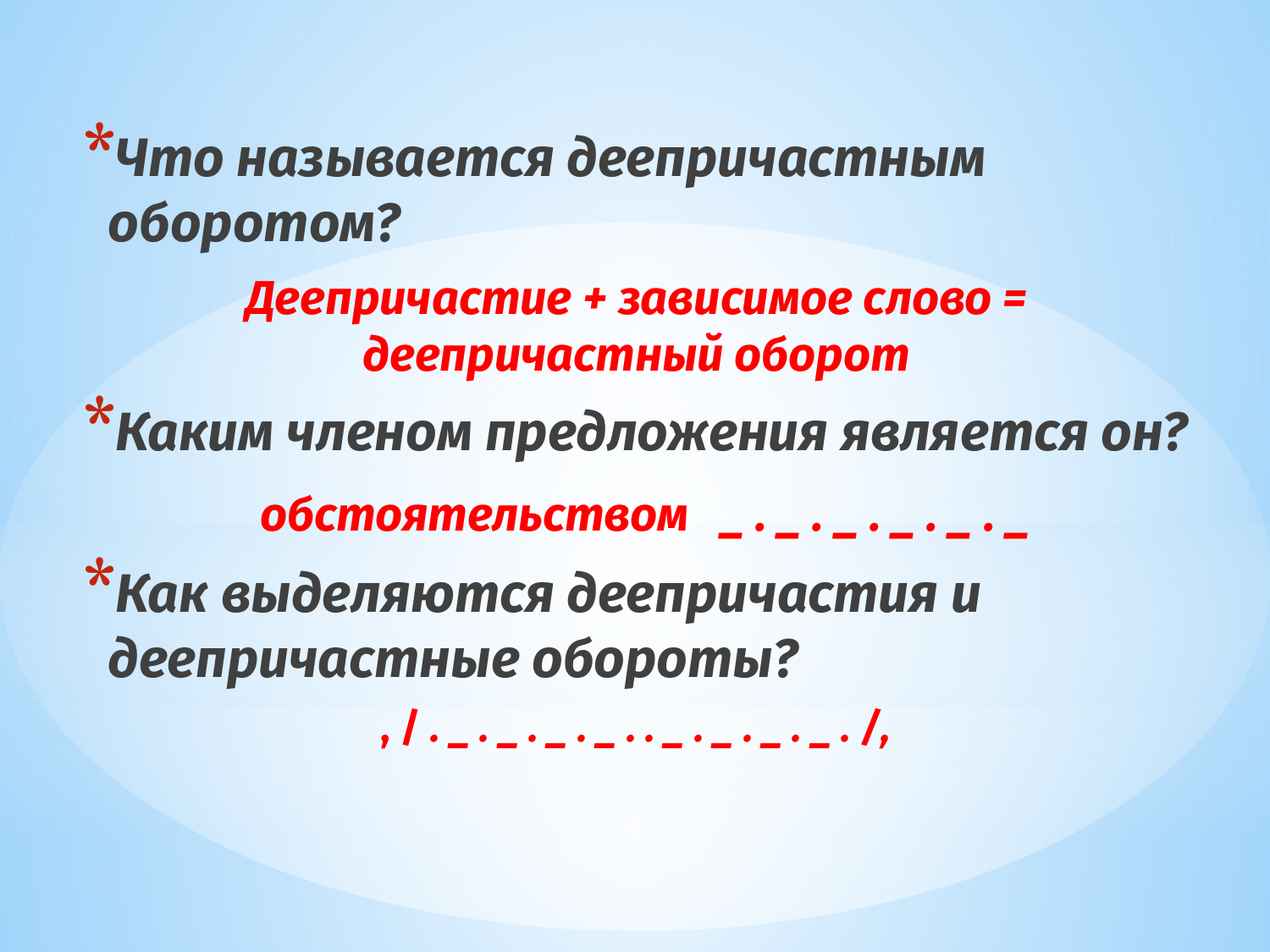

Что называется деепричастным оборотом?
Деепричастие + зависимое слово = деепричастный оборот
Каким членом предложения является он?
 обстоятельством   _ . _ . _ . _ . _ . _
Как выделяются деепричастия и деепричастные обороты?
, / . _ . _ . _ . _ . . _ . _ . _ . _ . /,